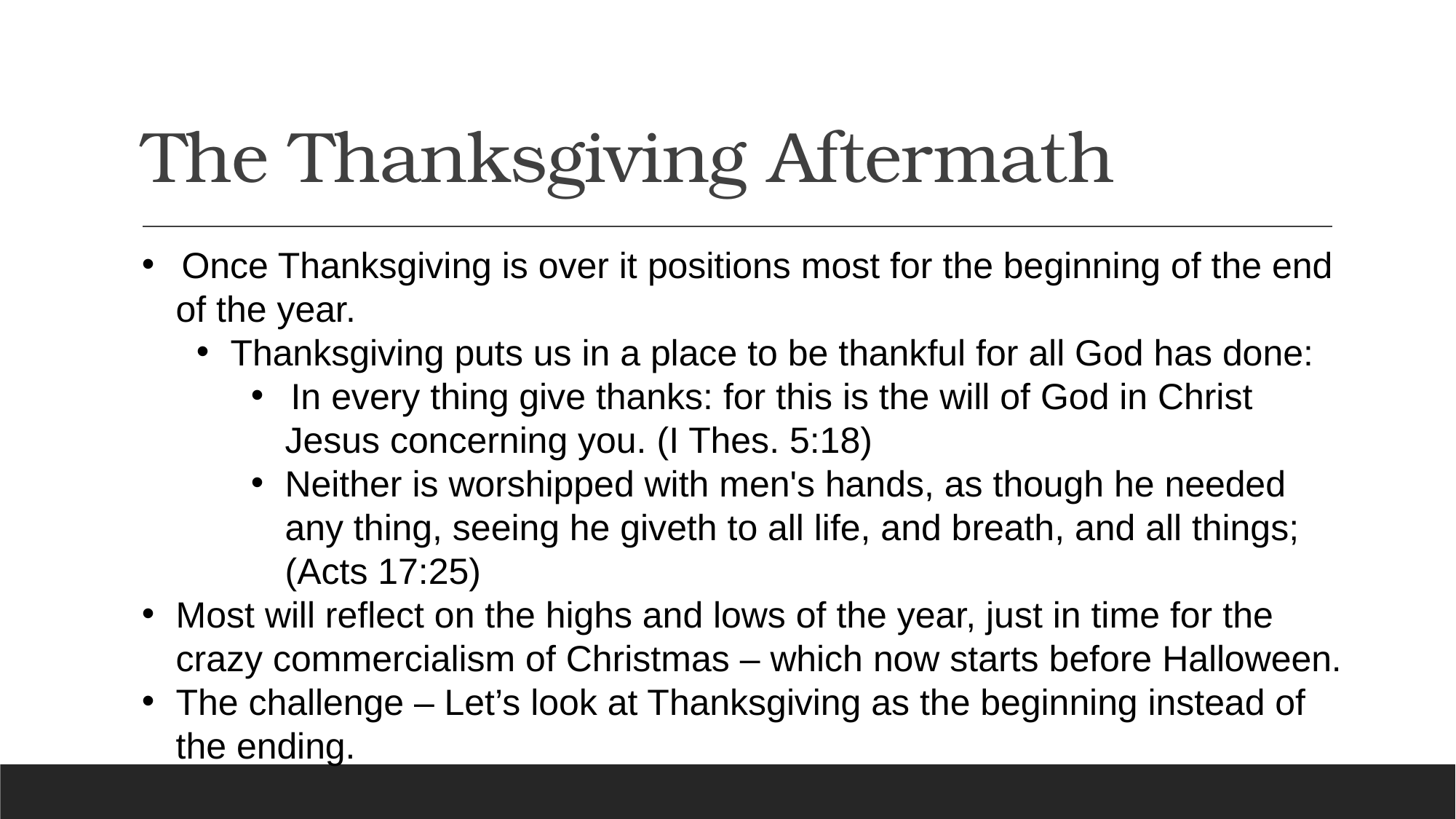

# The Thanksgiving Aftermath
 Once Thanksgiving is over it positions most for the beginning of the end of the year.
Thanksgiving puts us in a place to be thankful for all God has done:
 In every thing give thanks: for this is the will of God in Christ Jesus concerning you. (I Thes. 5:18)
Neither is worshipped with men's hands, as though he needed any thing, seeing he giveth to all life, and breath, and all things; (Acts 17:25)
Most will reflect on the highs and lows of the year, just in time for the crazy commercialism of Christmas – which now starts before Halloween.
The challenge – Let’s look at Thanksgiving as the beginning instead of the ending.